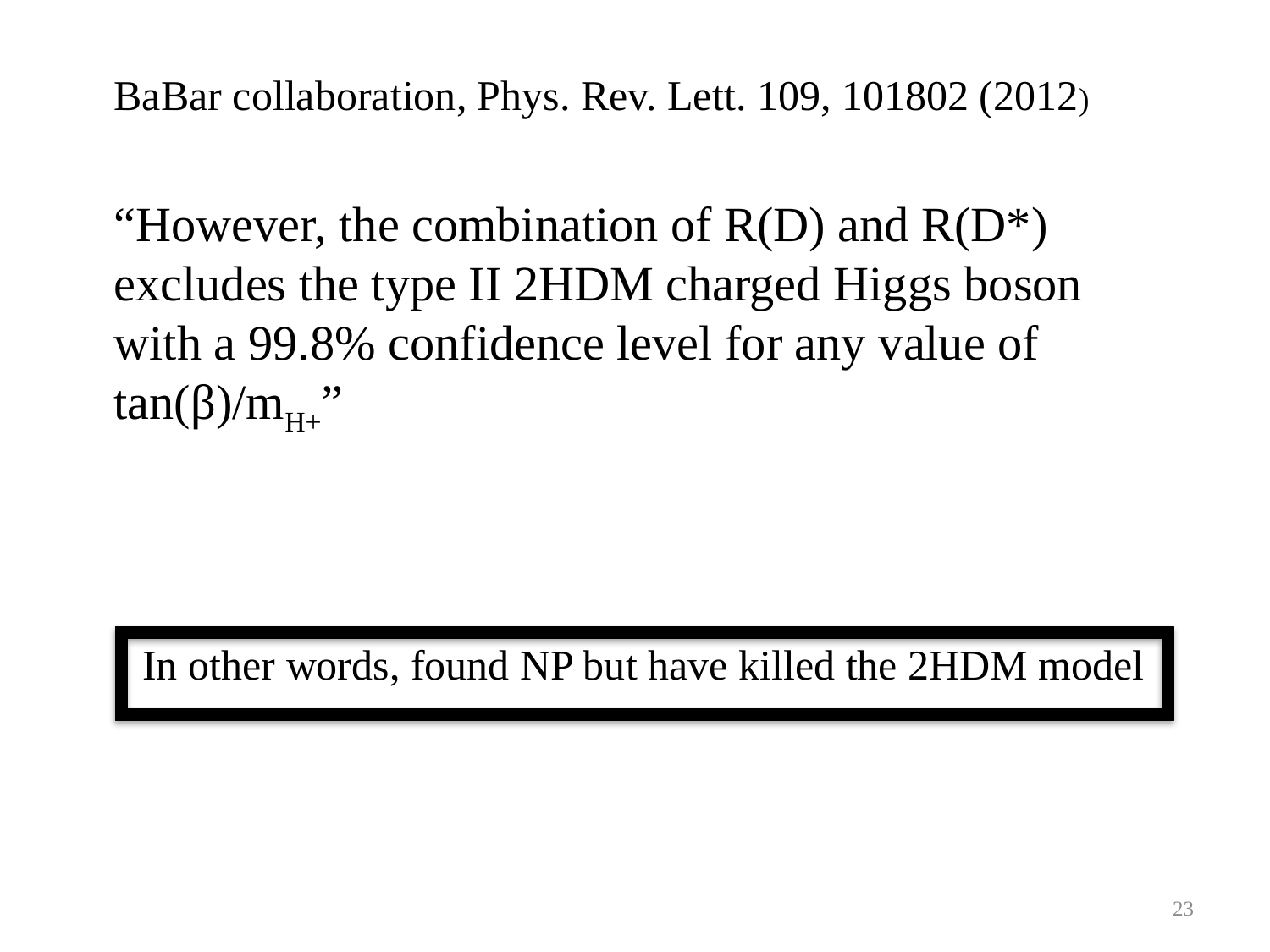

BaBar collaboration, Phys. Rev. Lett. 109, 101802 (2012)
“However, the combination of R(D) and R(D*) excludes the type II 2HDM charged Higgs boson with a 99.8% confidence level for any value of tan(β)/mH+”

In other words, found NP but have killed the 2HDM model
23